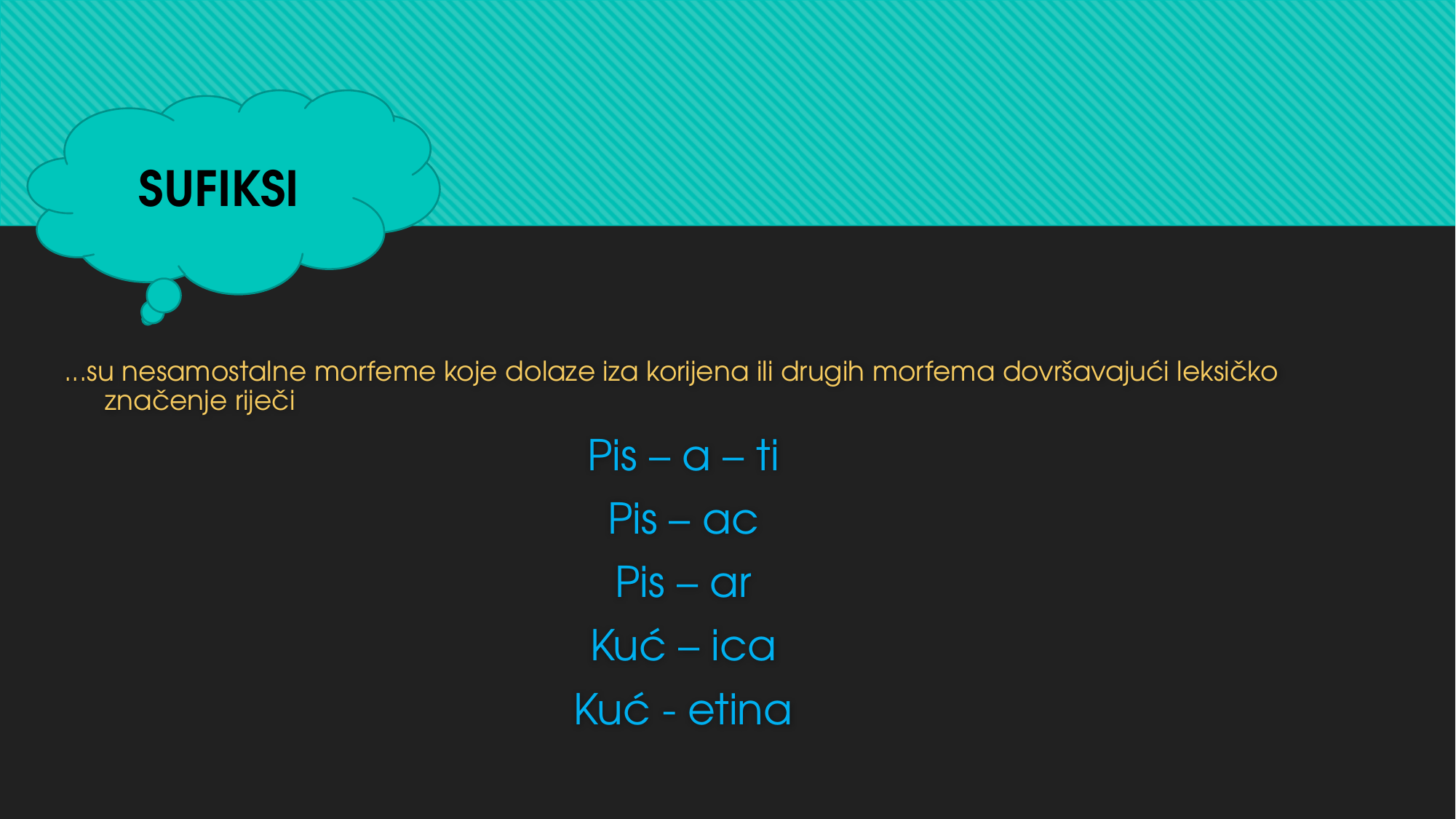

SUFIKSI
...su nesamostalne morfeme koje dolaze iza korijena ili drugih morfema dovršavajući leksičko značenje riječi
Pis – a – ti
Pis – ac
Pis – ar
Kuć – ica
Kuć - etina